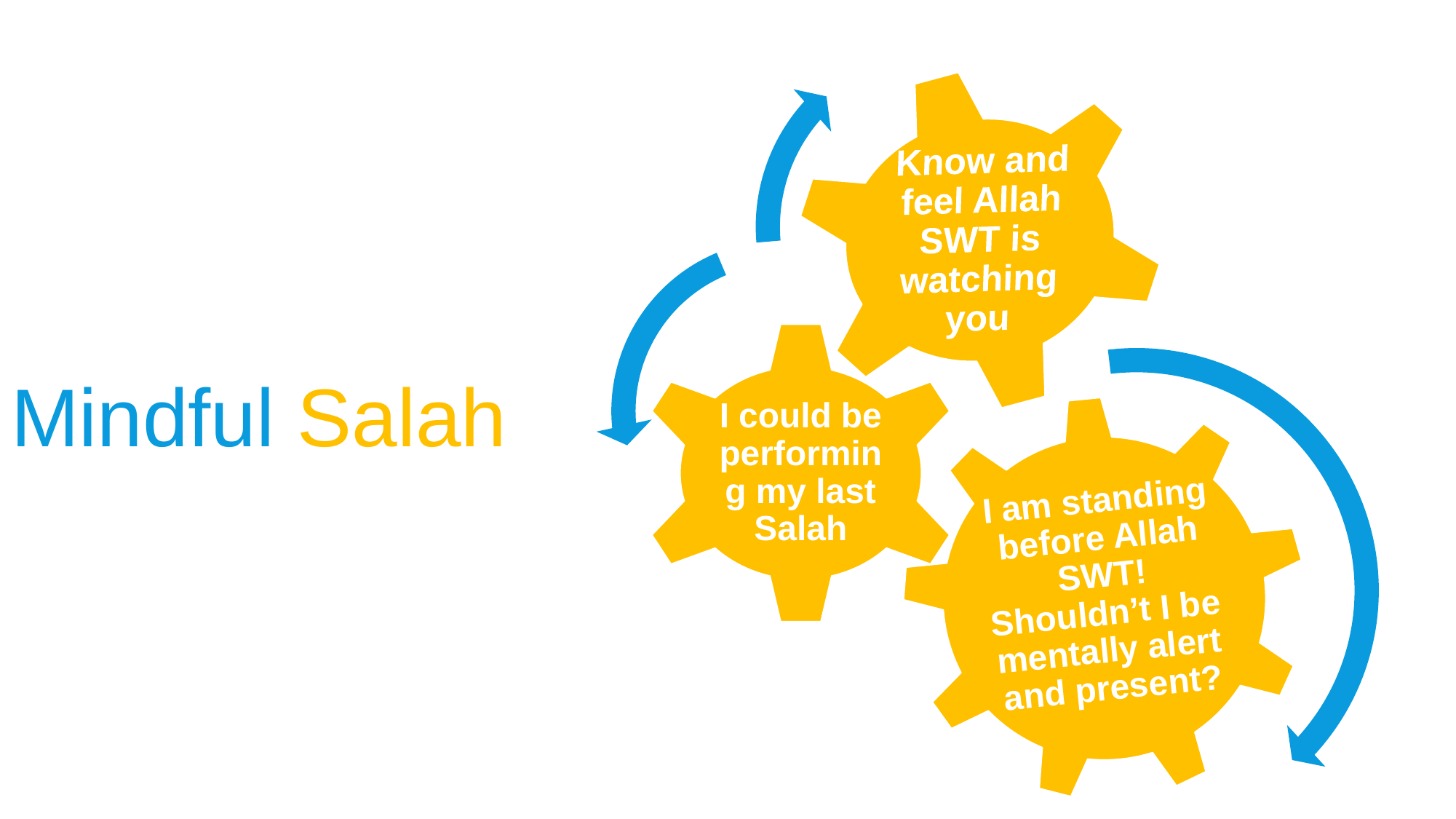

# Mindful Salah
I am standing before Allah SWT! Shouldn’t I be mentally alert and present?
I could be performing my last Salah
Know and feel Allah SWT is watching you